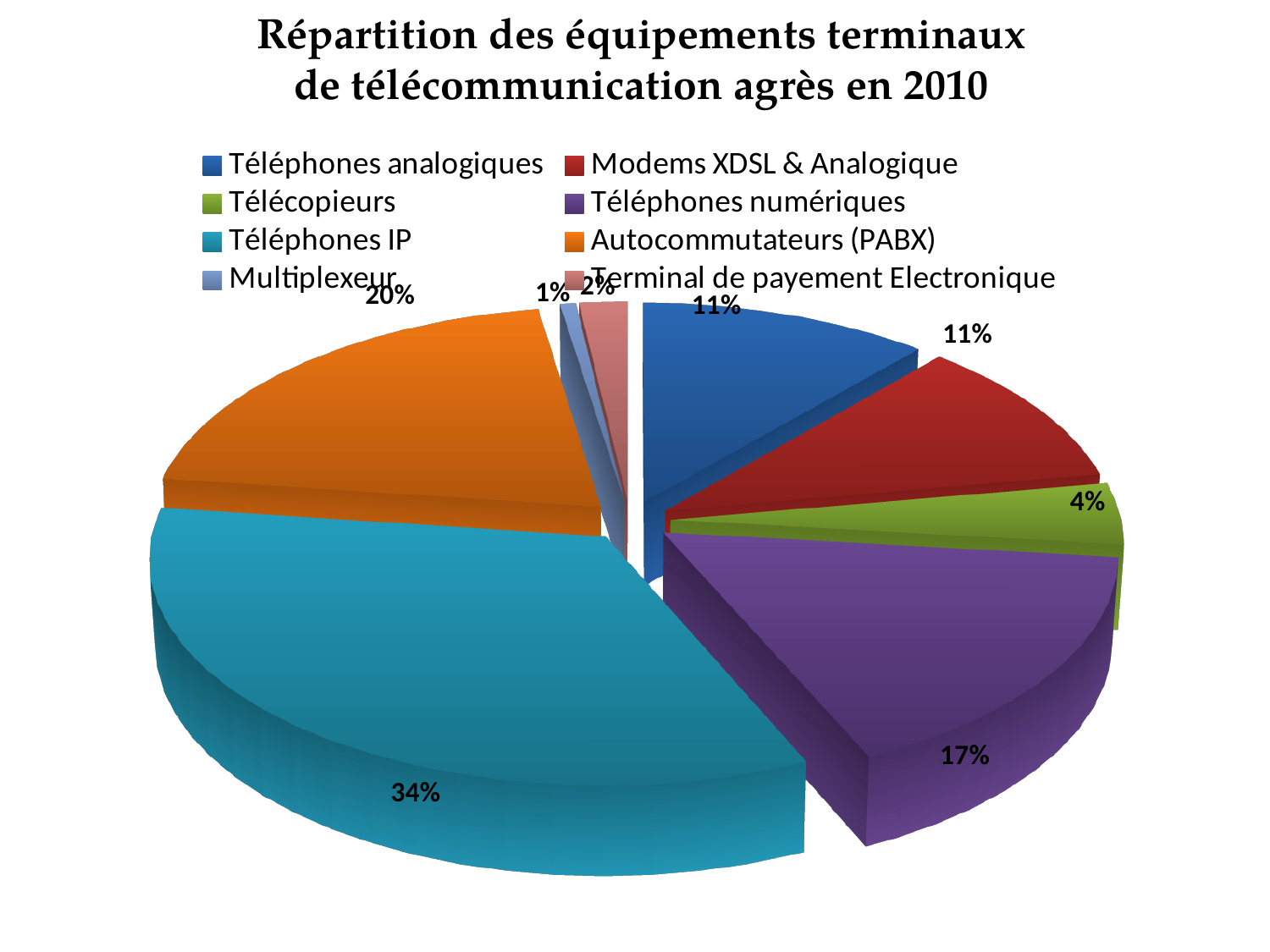

Répartition des équipements terminaux de télécommunication agrès en 2010

[unsupported chart]